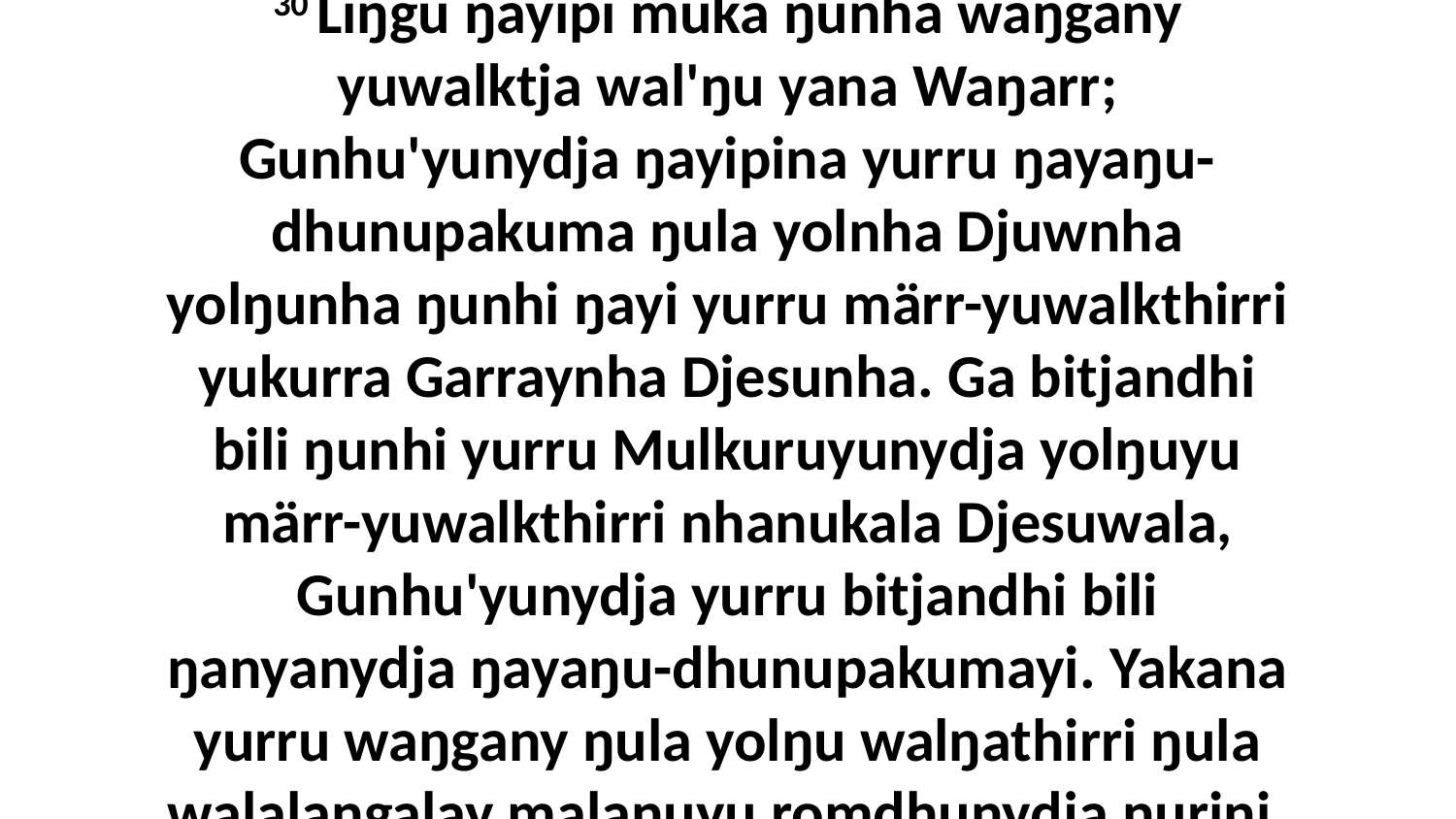

30 Liŋgu ŋayipi muka ŋunha waŋgany yuwalktja wal'ŋu yana Waŋarr; Gunhu'yunydja ŋayipina yurru ŋayaŋu-dhunupakuma ŋula yolnha Djuwnha yolŋunha ŋunhi ŋayi yurru märr-yuwalkthirri yukurra Garraynha Djesunha. Ga bitjandhi bili ŋunhi yurru Mulkuruyunydja yolŋuyu märr-yuwalkthirri nhanukala Djesuwala, Gunhu'yunydja yurru bitjandhi bili ŋanyanydja ŋayaŋu-dhunupakumayi. Yakana yurru waŋgany ŋula yolŋu walŋathirri ŋula walalaŋgalay malaŋuyu romdhunydja ŋuriŋi.